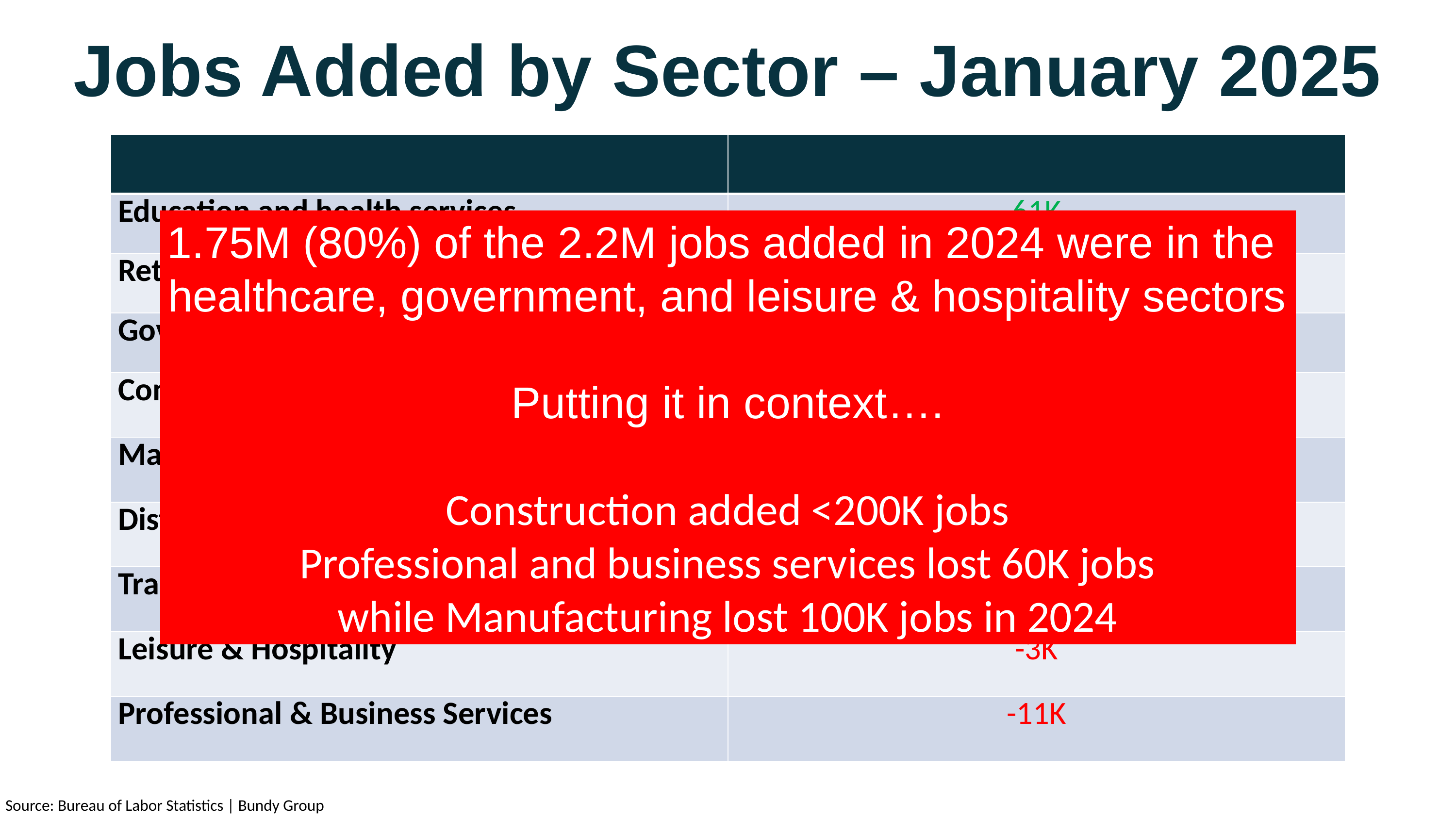

Jobs Added by Sector – January 2025
|  |  |
| --- | --- |
| Education and health services | 61K |
| Retail trade | 34K |
| Government | 32K |
| Construction | 4K |
| Manufacturing | 3K |
| Distribution | 2K |
| Transportation & Warehousing | 1K |
| Leisure & Hospitality | -3K |
| Professional & Business Services | -11K |
1.75M (80%) of the 2.2M jobs added in 2024 were in the
healthcare, government, and leisure & hospitality sectors

Putting it in context….

Construction added <200K jobs
Professional and business services lost 60K jobs
while Manufacturing lost 100K jobs in 2024
Source: Bureau of Labor Statistics | Bundy Group